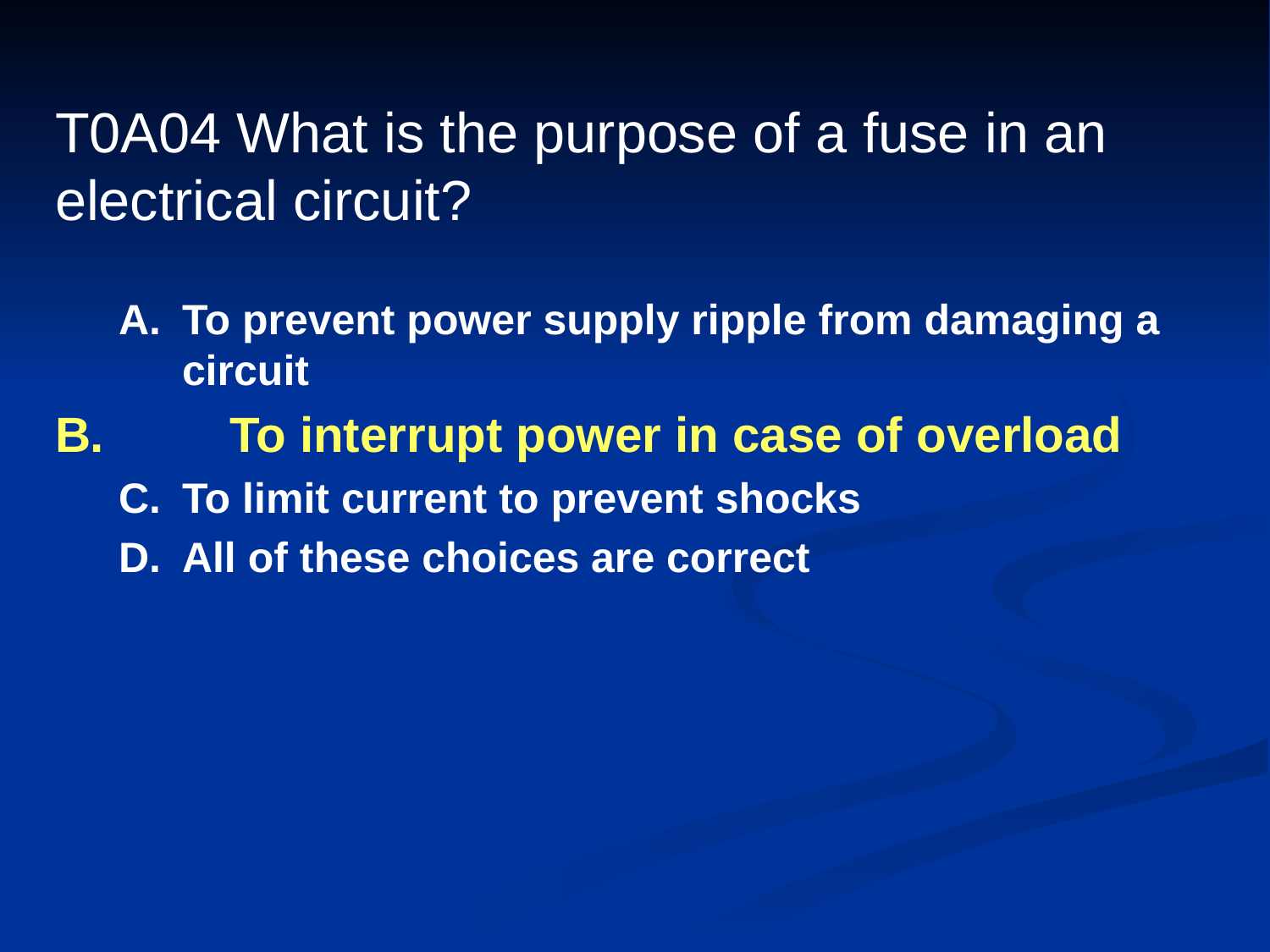

# T0A04 What is the purpose of a fuse in an electrical circuit?
A.	To prevent power supply ripple from damaging a circuit
B.	To interrupt power in case of overload
C.	To limit current to prevent shocks
D.	All of these choices are correct